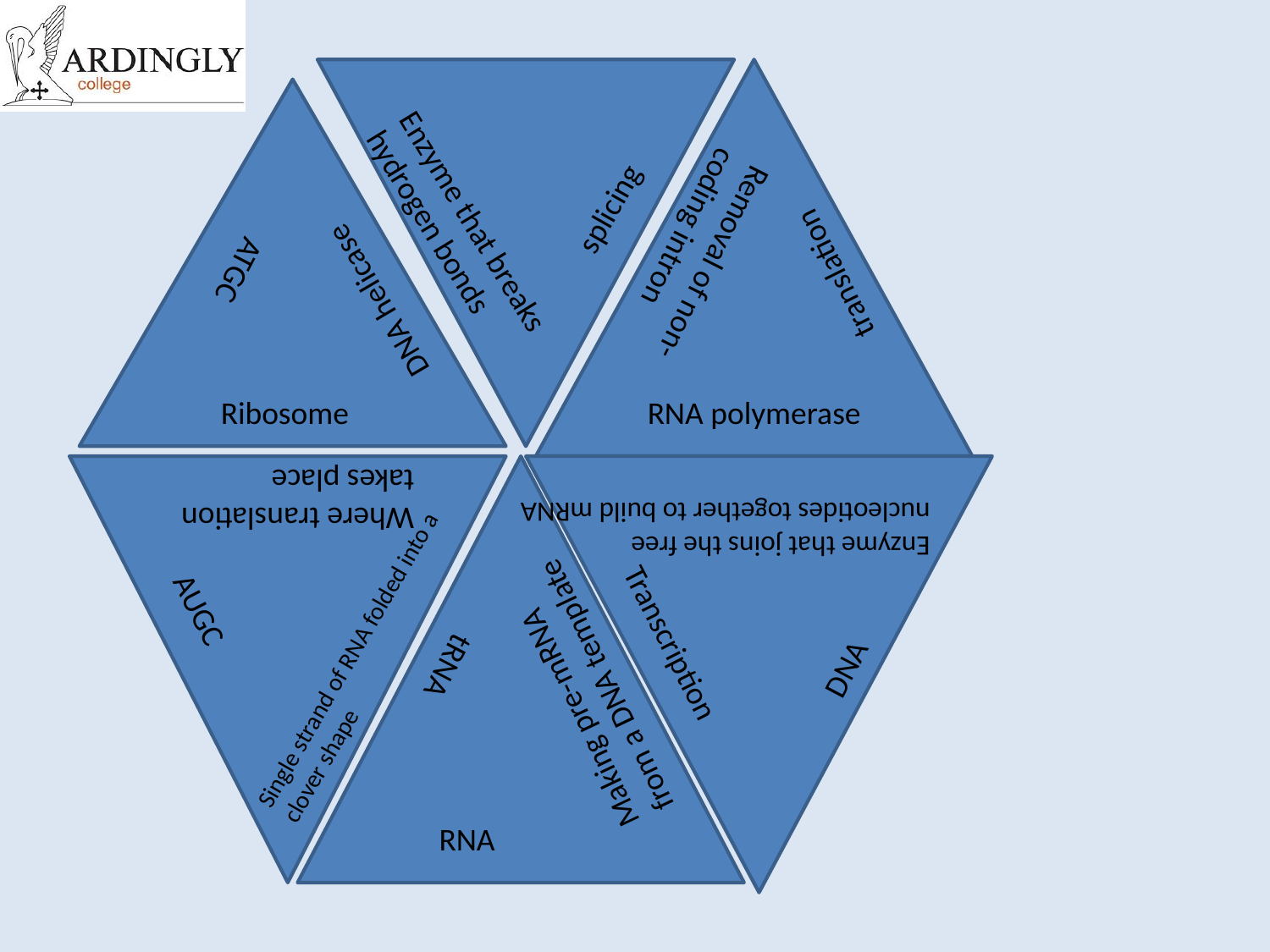

splicing
Removal of non-coding intron
translation
Enzyme that breaks
hydrogen bonds
DNA helicase
ATGC
Ribosome
RNA polymerase

Where translation takes place

Enzyme that joins the free nucleotides together to build mRNA

AUGC
Single strand of RNA folded into a clover shape
DNA
Making pre-mRNA from a DNA template
Transcription
tRNA
RNA